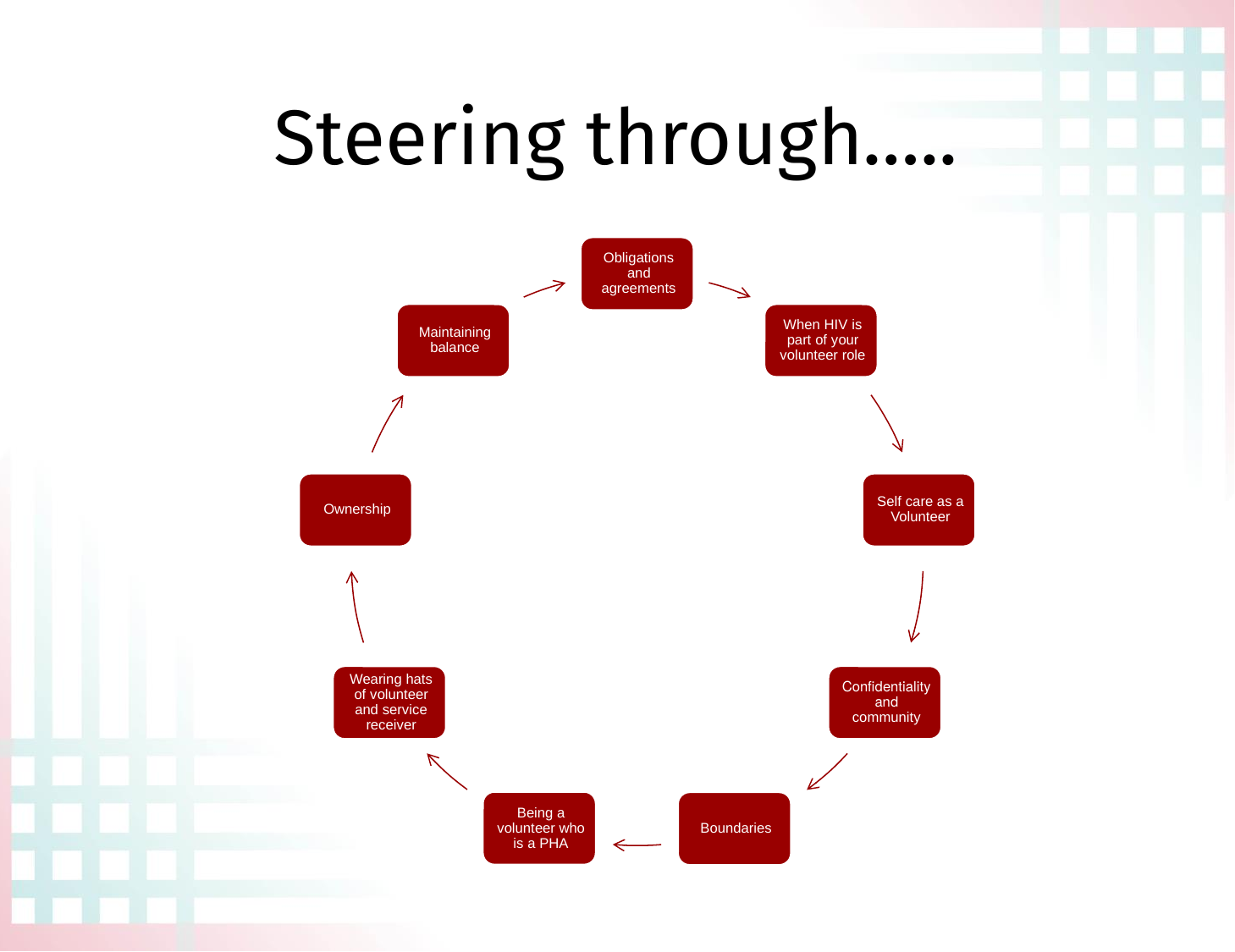

# Steering through…..
Obligations and agreements
When HIV is part of your volunteer role
Self care as a Volunteer
Confidentiality and community
Boundaries
Being a volunteer who is a PHA
Wearing hats of volunteer and service receiver
Ownership
Maintaining balance